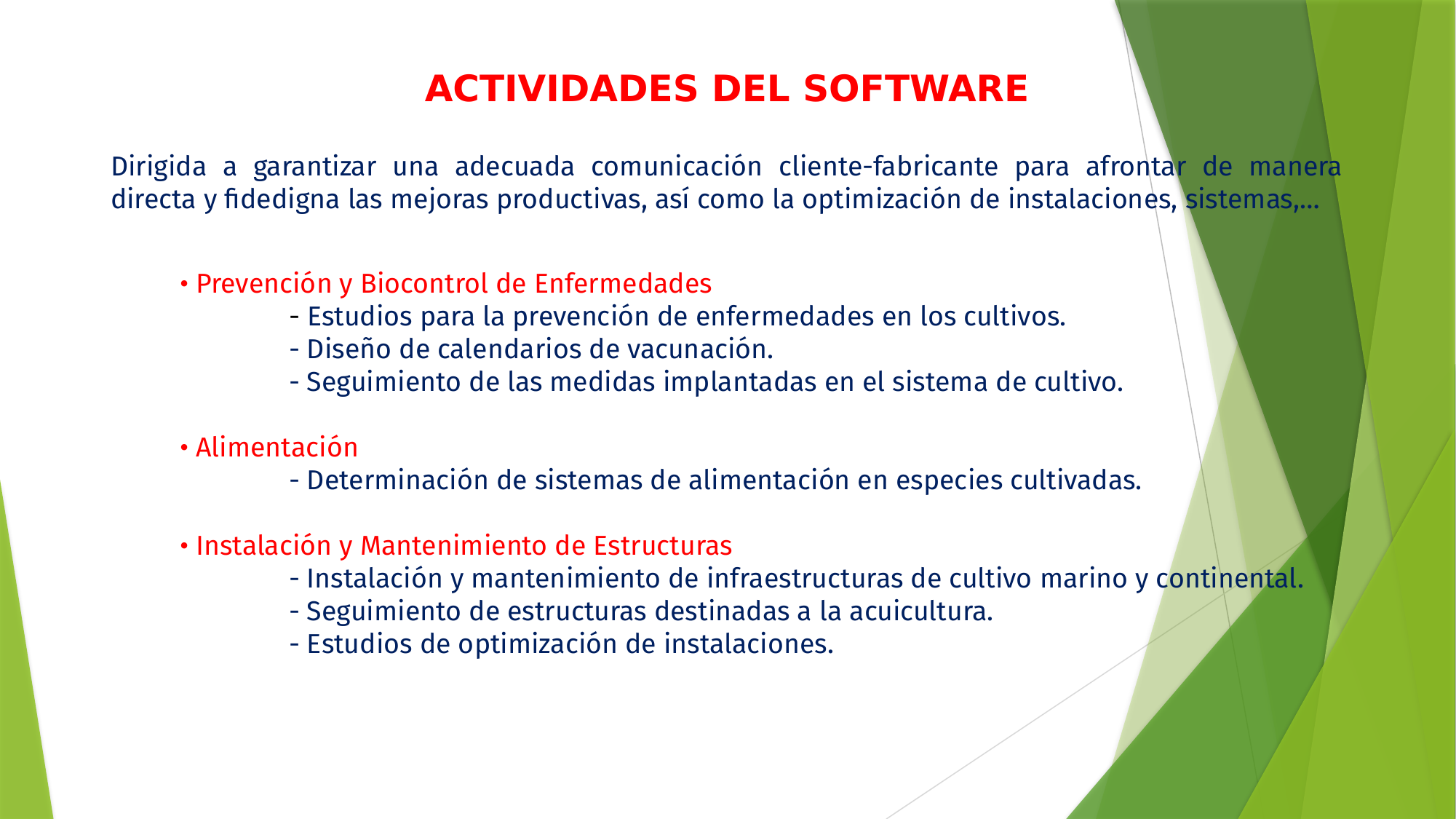

ACTIVIDADES DEL SOFTWARE
Dirigida a garantizar una adecuada comunicación cliente-fabricante para afrontar de manera directa y fidedigna las mejoras productivas, así como la optimización de instalaciones, sistemas,…
• Prevención y Biocontrol de Enfermedades
	- Estudios para la prevención de enfermedades en los cultivos.
	- Diseño de calendarios de vacunación.
	- Seguimiento de las medidas implantadas en el sistema de cultivo.

• Alimentación
	- Determinación de sistemas de alimentación en especies cultivadas.

• Instalación y Mantenimiento de Estructuras
	- Instalación y mantenimiento de infraestructuras de cultivo marino y continental.
	- Seguimiento de estructuras destinadas a la acuicultura.
	- Estudios de optimización de instalaciones.